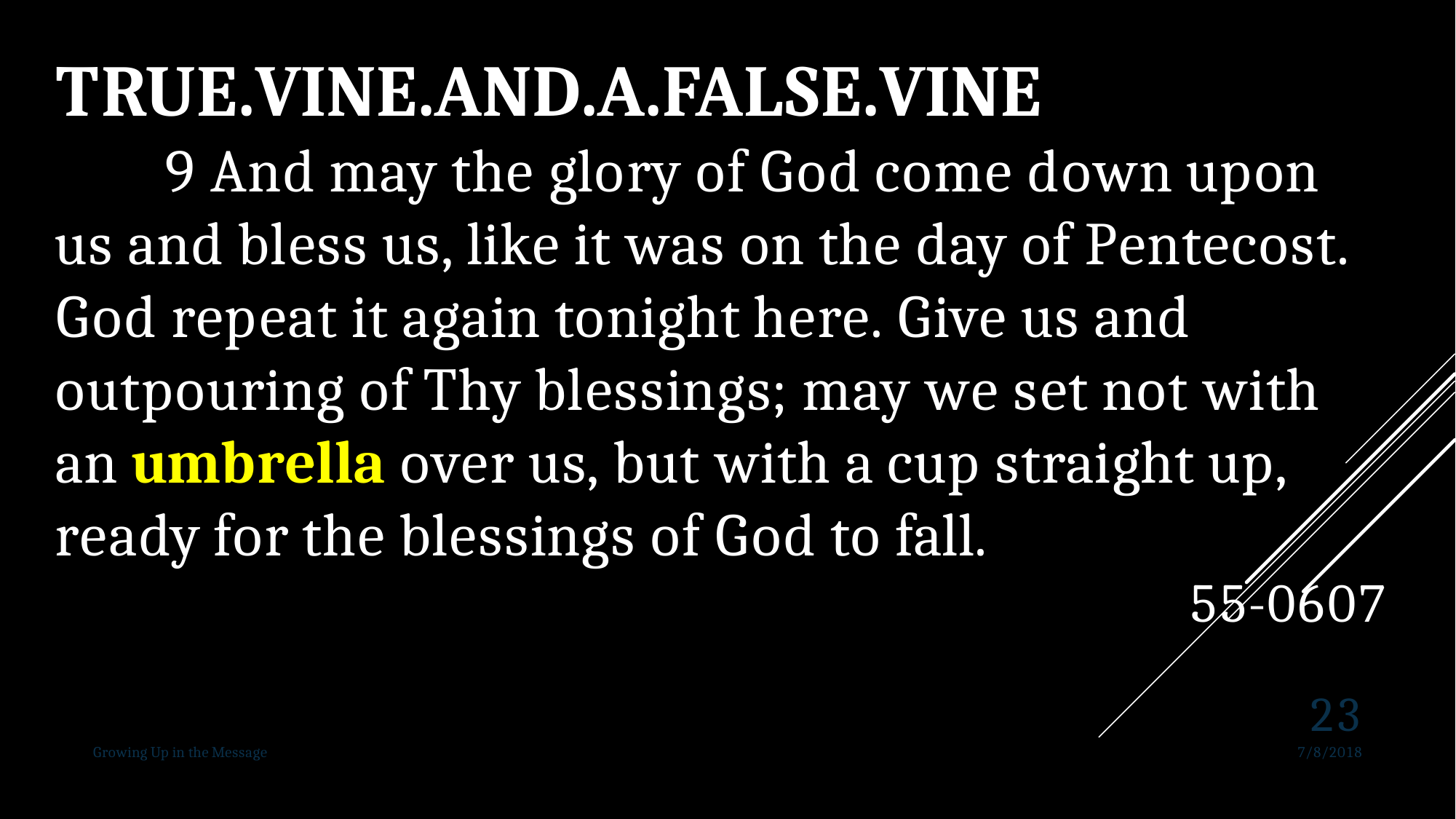

TRUE.VINE.AND.A.FALSE.VINE
	9 And may the glory of God come down upon us and bless us, like it was on the day of Pentecost. 	God repeat it again tonight here. Give us and outpouring of Thy blessings; may we set not with an umbrella over us, but with a cup straight up, ready for the blessings of God to fall.
55-0607
23
Growing Up in the Message
7/8/2018